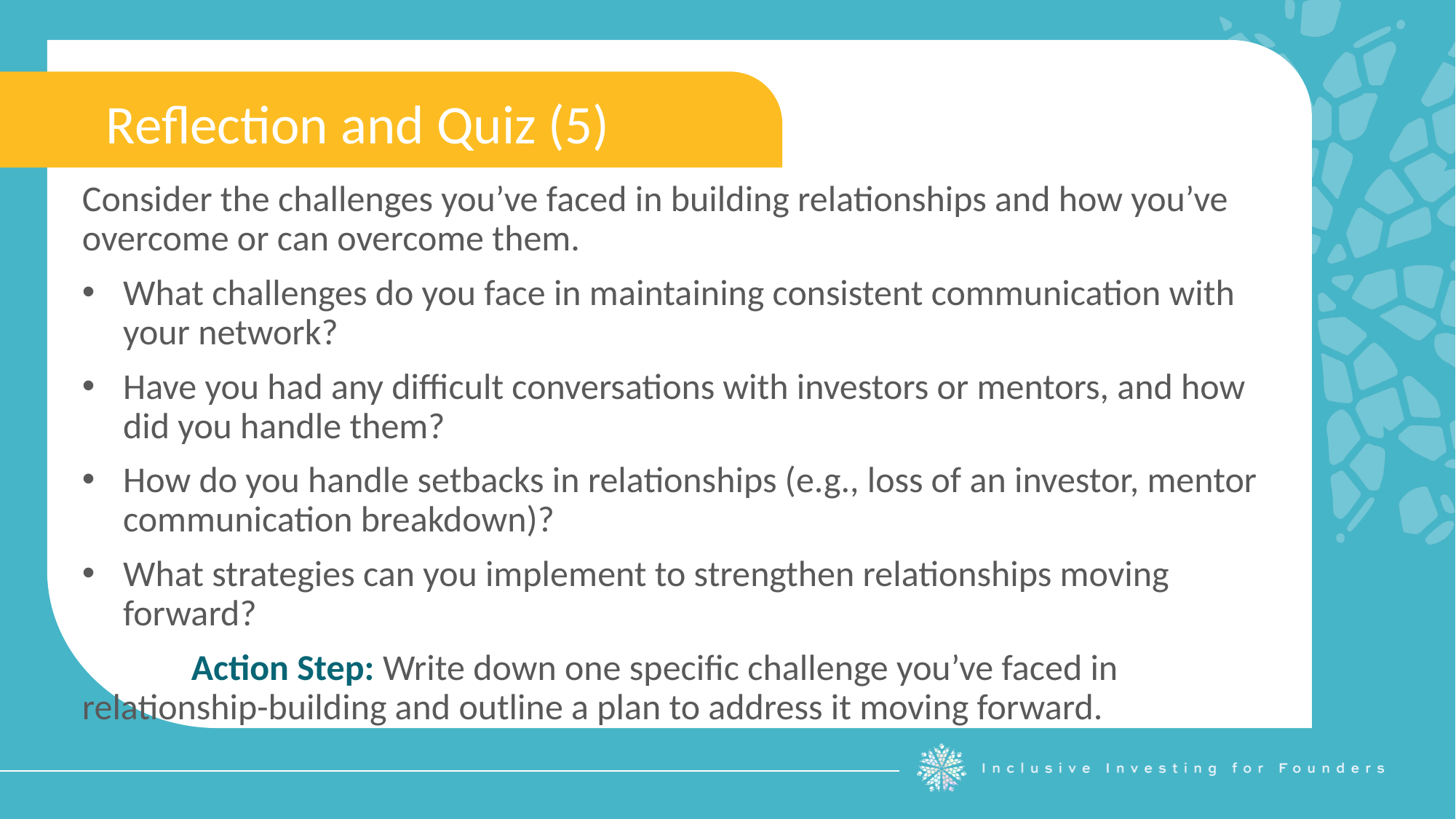

Reflection and Quiz (5)

Consider the challenges you’ve faced in building relationships and how you’ve overcome or can overcome them.
What challenges do you face in maintaining consistent communication with your network?
Have you had any difficult conversations with investors or mentors, and how did you handle them?
How do you handle setbacks in relationships (e.g., loss of an investor, mentor communication breakdown)?
What strategies can you implement to strengthen relationships moving forward?
	Action Step: Write down one specific challenge you’ve faced in 	relationship-building and outline a plan to address it moving forward.